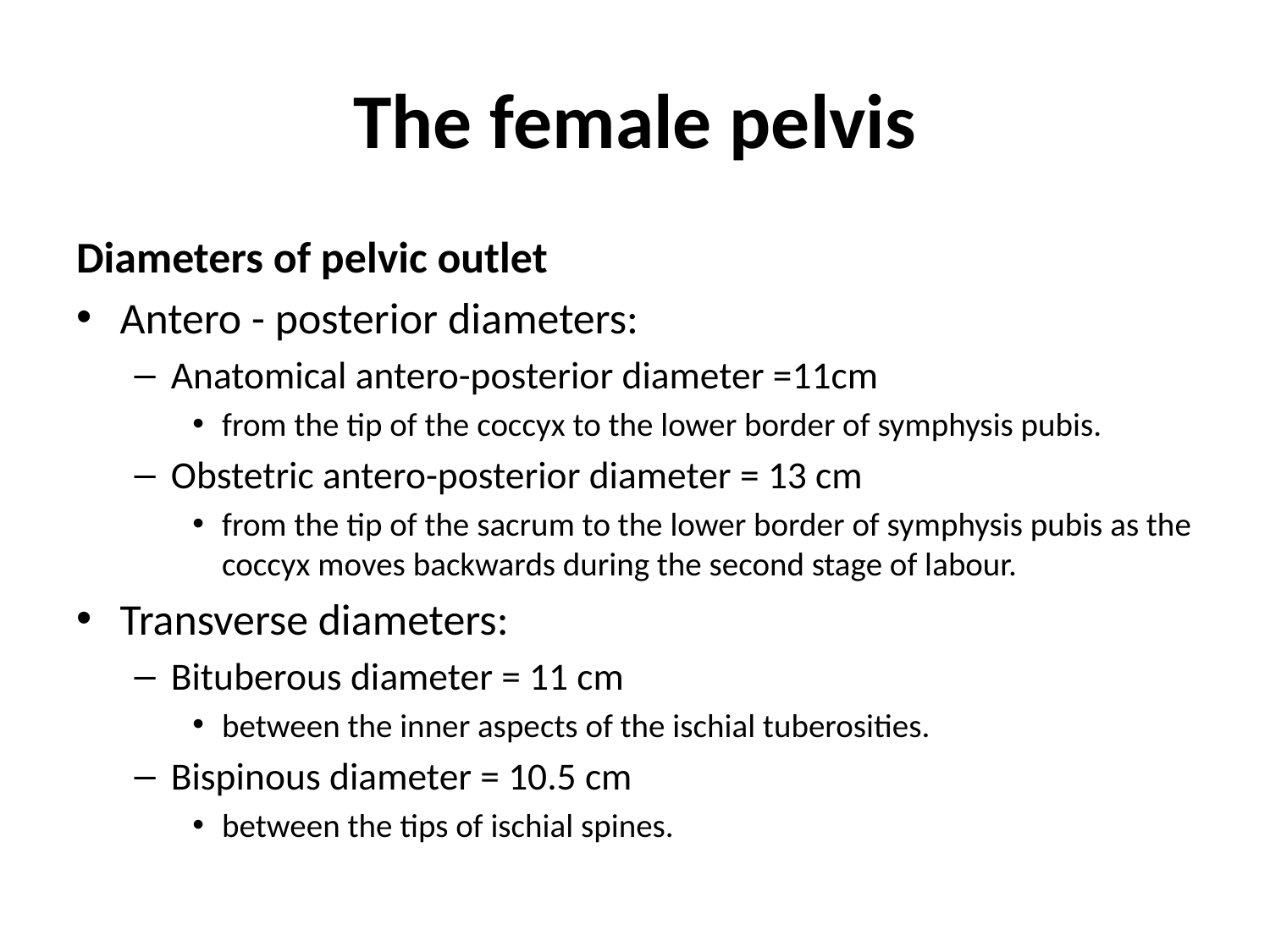

# The female pelvis
Diameters of pelvic outlet
Antero - posterior diameters:
Anatomical antero-posterior diameter =11cm
from the tip of the coccyx to the lower border of symphysis pubis.
Obstetric antero-posterior diameter = 13 cm
from the tip of the sacrum to the lower border of symphysis pubis as the coccyx moves backwards during the second stage of labour.
Transverse diameters:
Bituberous diameter = 11 cm
between the inner aspects of the ischial tuberosities.
Bispinous diameter = 10.5 cm
between the tips of ischial spines.